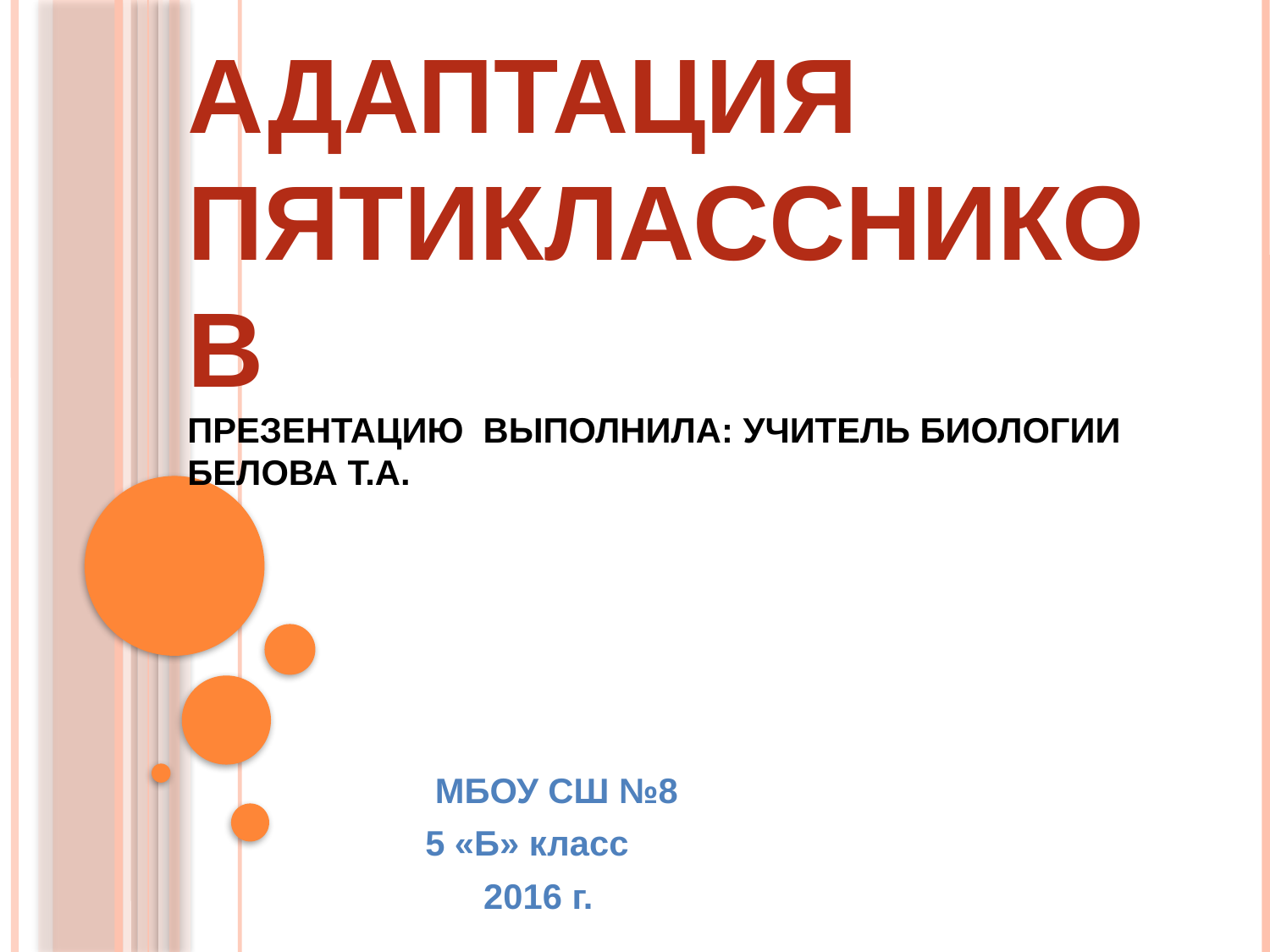

# Адаптация пятиклассников Презентацию  выполнила: учитель биологии Белова Т.А.
 МБОУ СШ №8
5 «Б» класс
      2016 г.